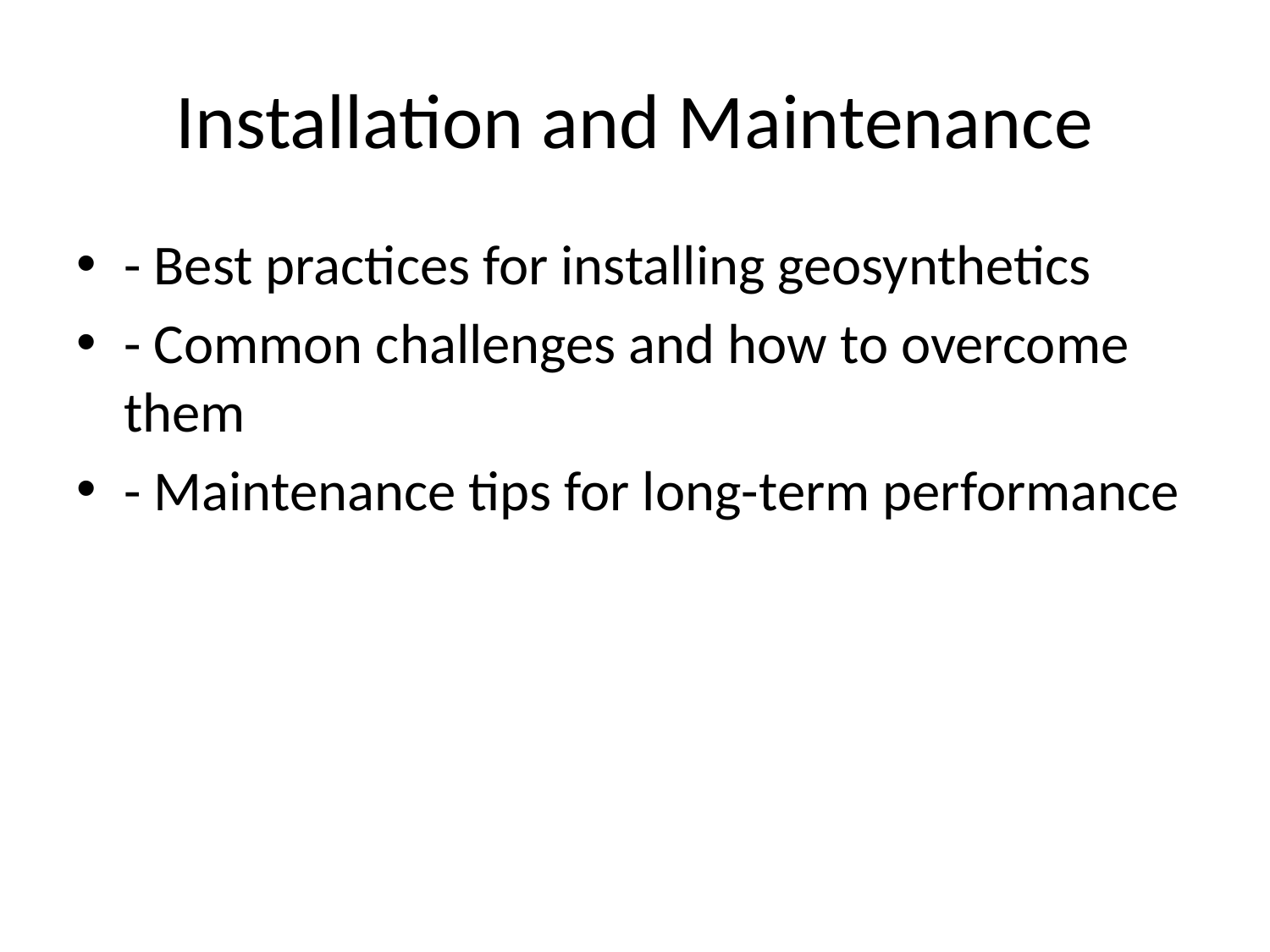

# Installation and Maintenance
- Best practices for installing geosynthetics
- Common challenges and how to overcome them
- Maintenance tips for long-term performance